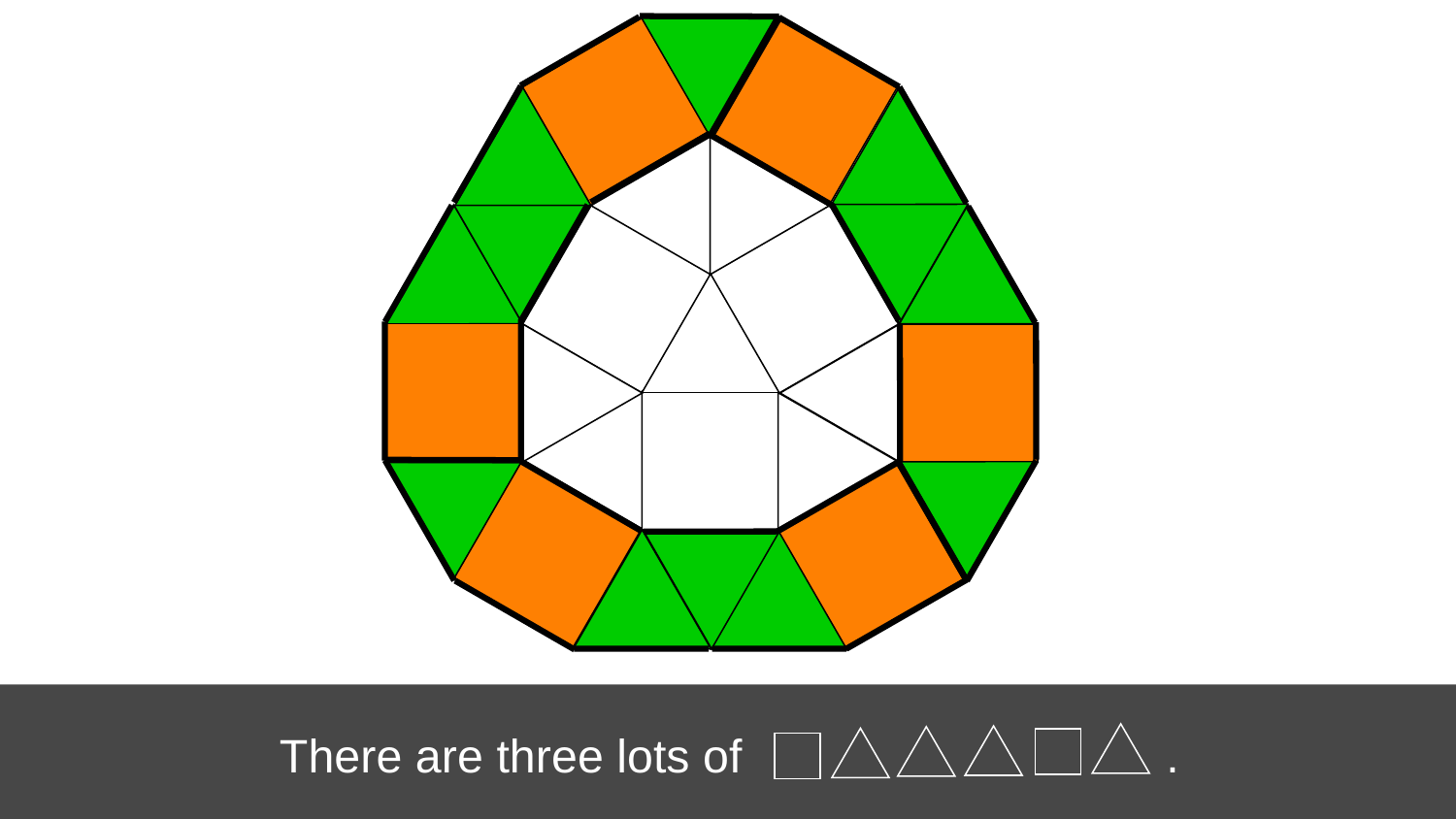

# There are three lots of				 .